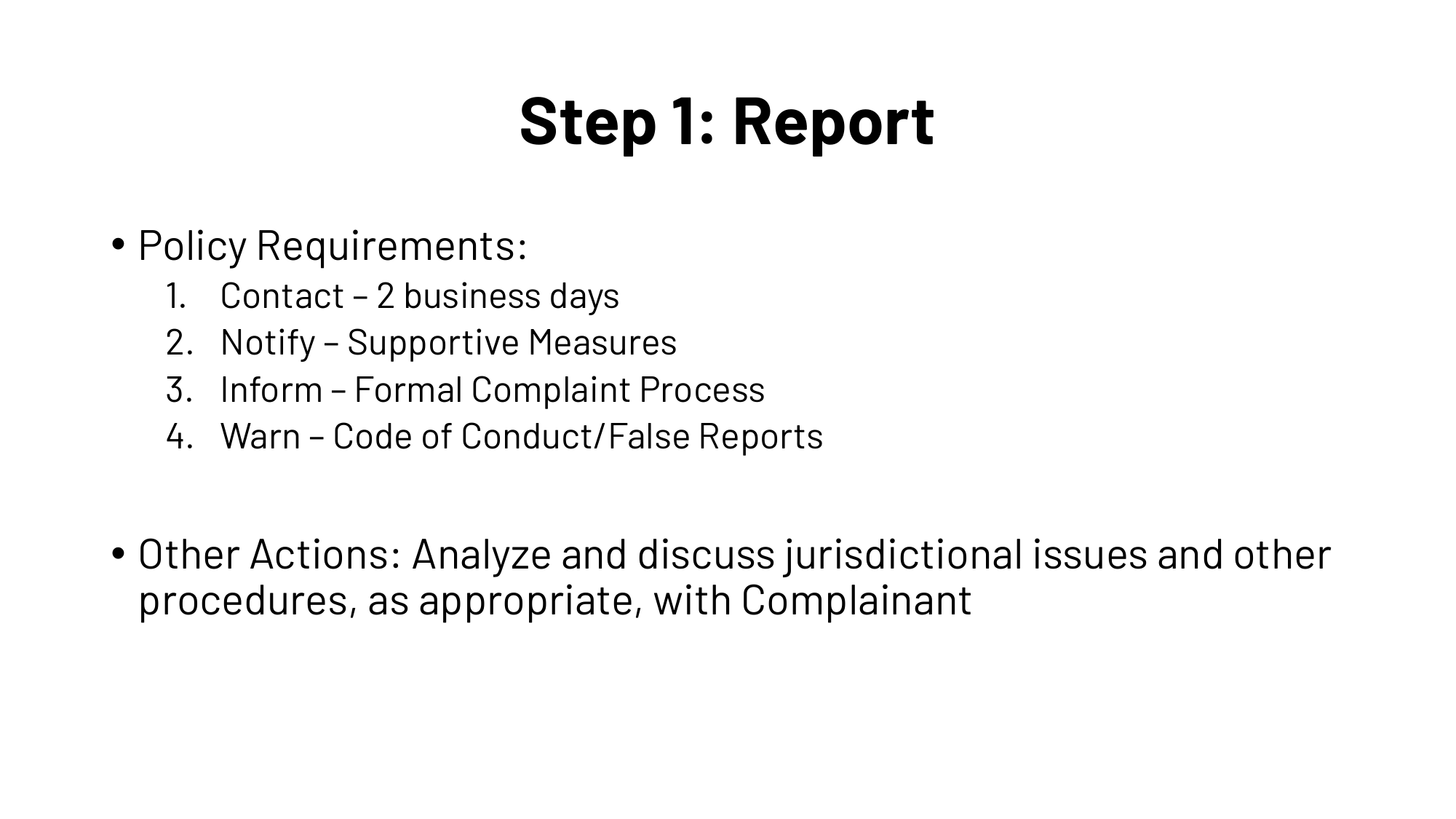

# Step 1: Report
Policy Requirements:
Contact – 2 business days
Notify – Supportive Measures
Inform – Formal Complaint Process
Warn – Code of Conduct/False Reports

Other Actions: Analyze and discuss jurisdictional issues and other procedures, as appropriate, with Complainant